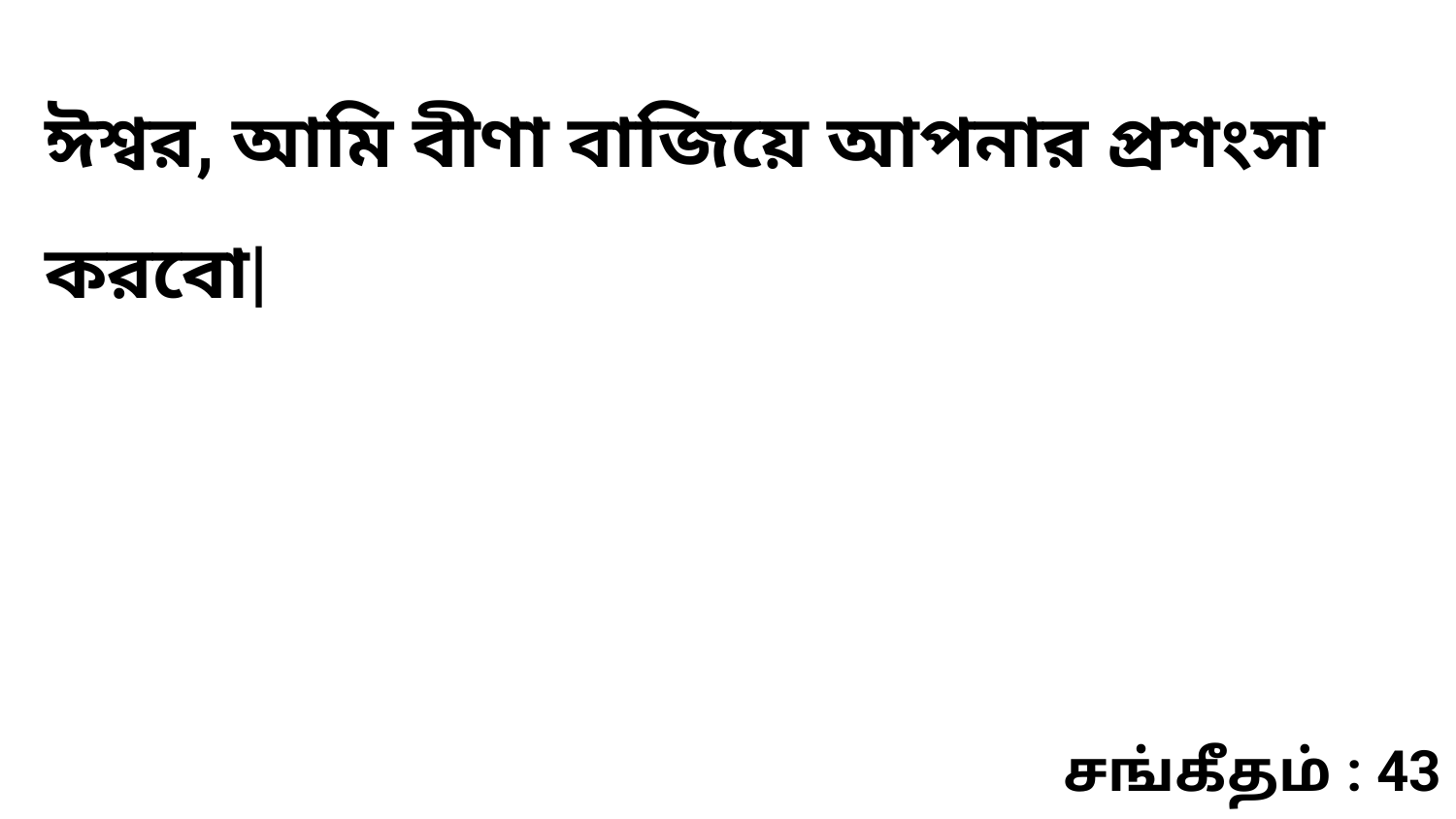

ঈশ্বর, আমি বীণা বাজিয়ে আপনার প্রশংসা করবো|
சங்கீதம் : 43